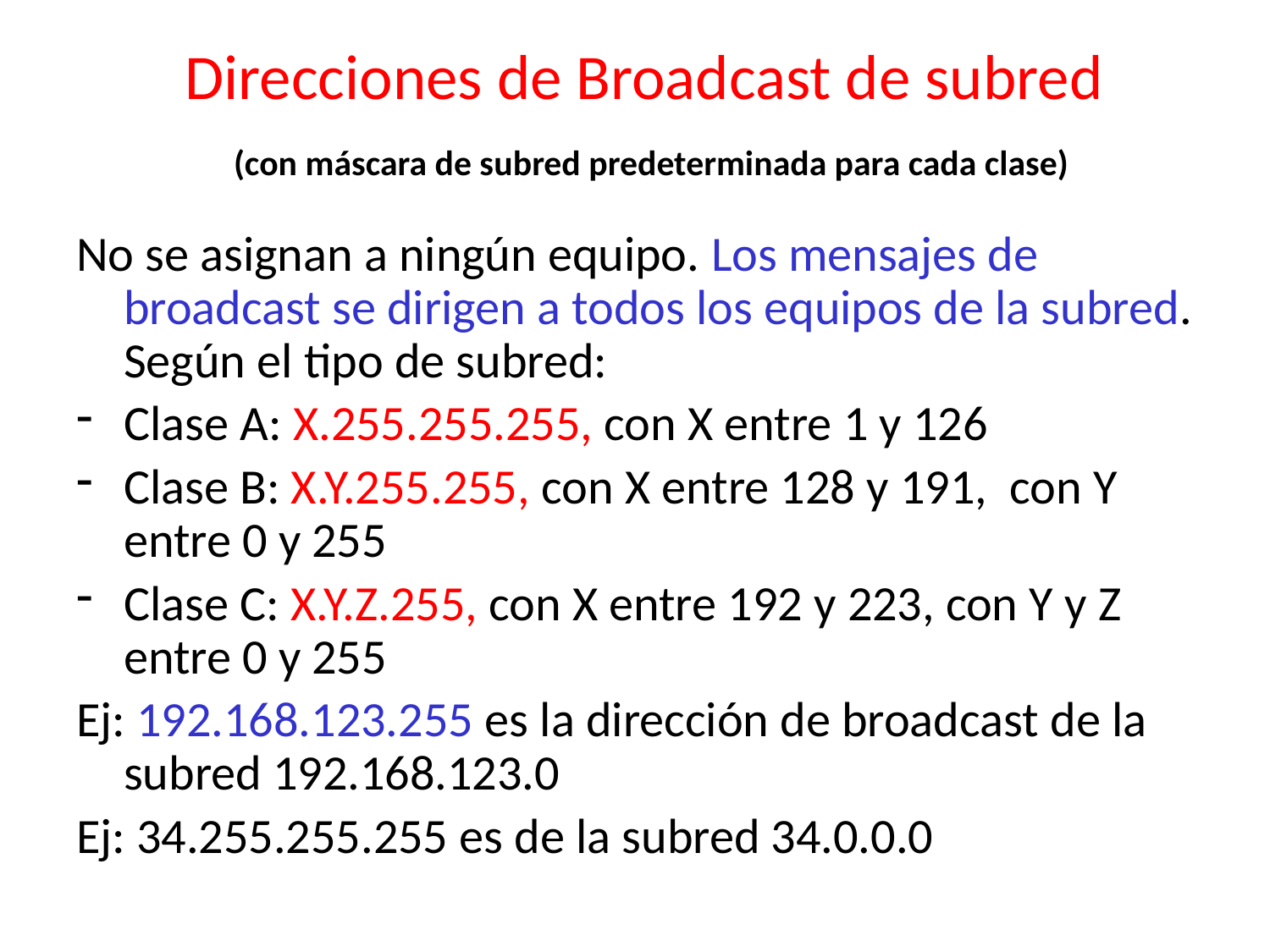

# Direcciones de Broadcast de subred (con máscara de subred predeterminada para cada clase)
No se asignan a ningún equipo. Los mensajes de broadcast se dirigen a todos los equipos de la subred. Según el tipo de subred:
Clase A: X.255.255.255, con X entre 1 y 126
Clase B: X.Y.255.255, con X entre 128 y 191,  con Y entre 0 y 255
Clase C: X.Y.Z.255, con X entre 192 y 223, con Y y Z entre 0 y 255
Ej: 192.168.123.255 es la dirección de broadcast de la subred 192.168.123.0
Ej: 34.255.255.255 es de la subred 34.0.0.0